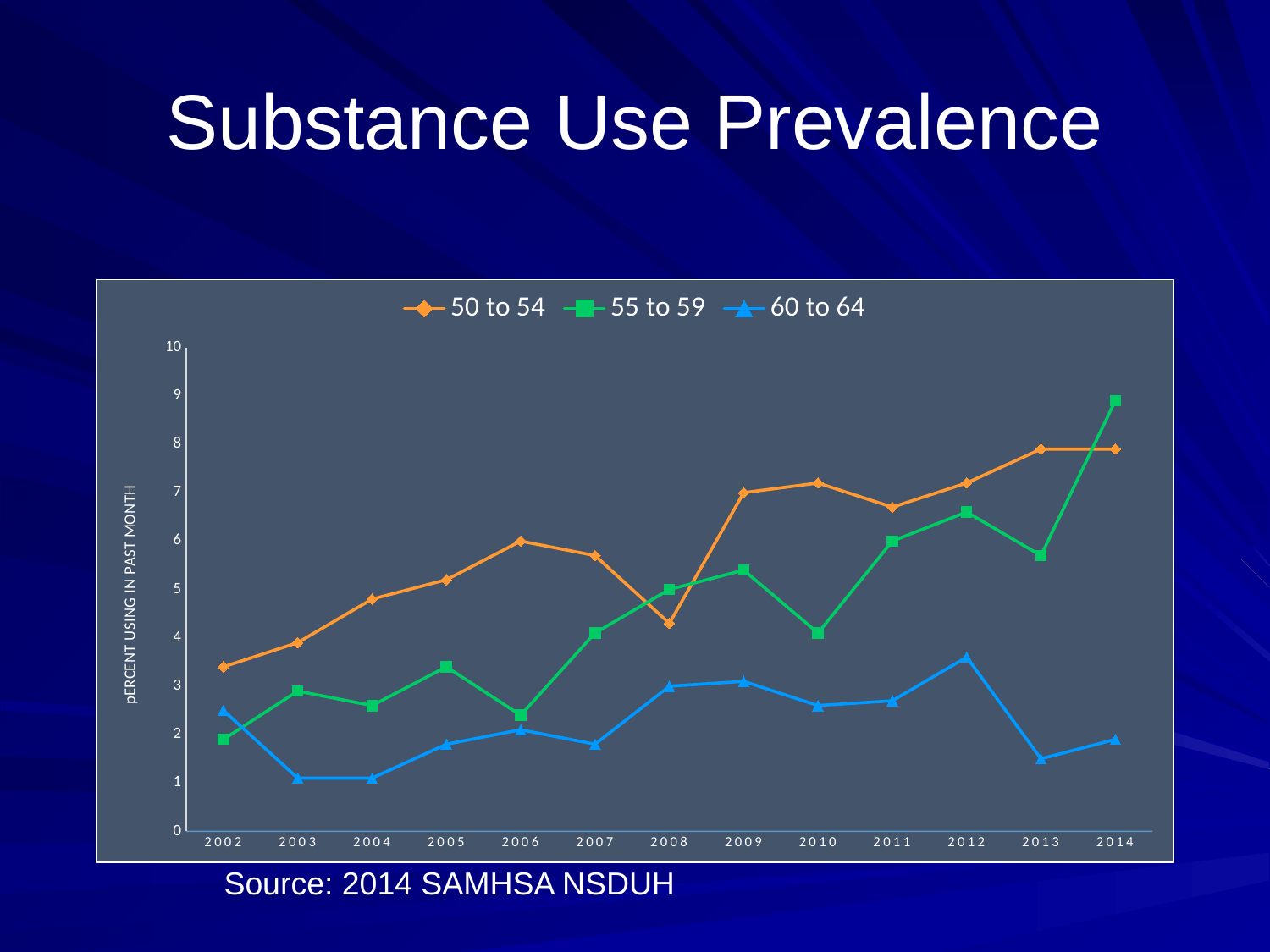

# Substance Use Prevalence

### Chart

| Category | 50 to 54 | 55 to 59 | 60 to 64 |
|---|---|---|---|
| 2002 | 3.4 | 1.9 | 2.5 |
| 2003 | 3.9 | 2.9 | 1.1 |
| 2004 | 4.8 | 2.6 | 1.1 |
| 2005 | 5.2 | 3.4 | 1.8 |
| 2006 | 6.0 | 2.4 | 2.1 |
| 2007 | 5.7 | 4.1 | 1.8 |
| 2008 | 4.3 | 5.0 | 3.0 |
| 2009 | 7.0 | 5.4 | 3.1 |
| 2010 | 7.2 | 4.1 | 2.6 |
| 2011 | 6.7 | 6.0 | 2.7 |
| 2012 | 7.2 | 6.6 | 3.6 |
| 2013 | 7.9 | 5.7 | 1.5 |
| 2014 | 7.9 | 8.9 | 1.9 |
Source: 2014 SAMHSA NSDUH